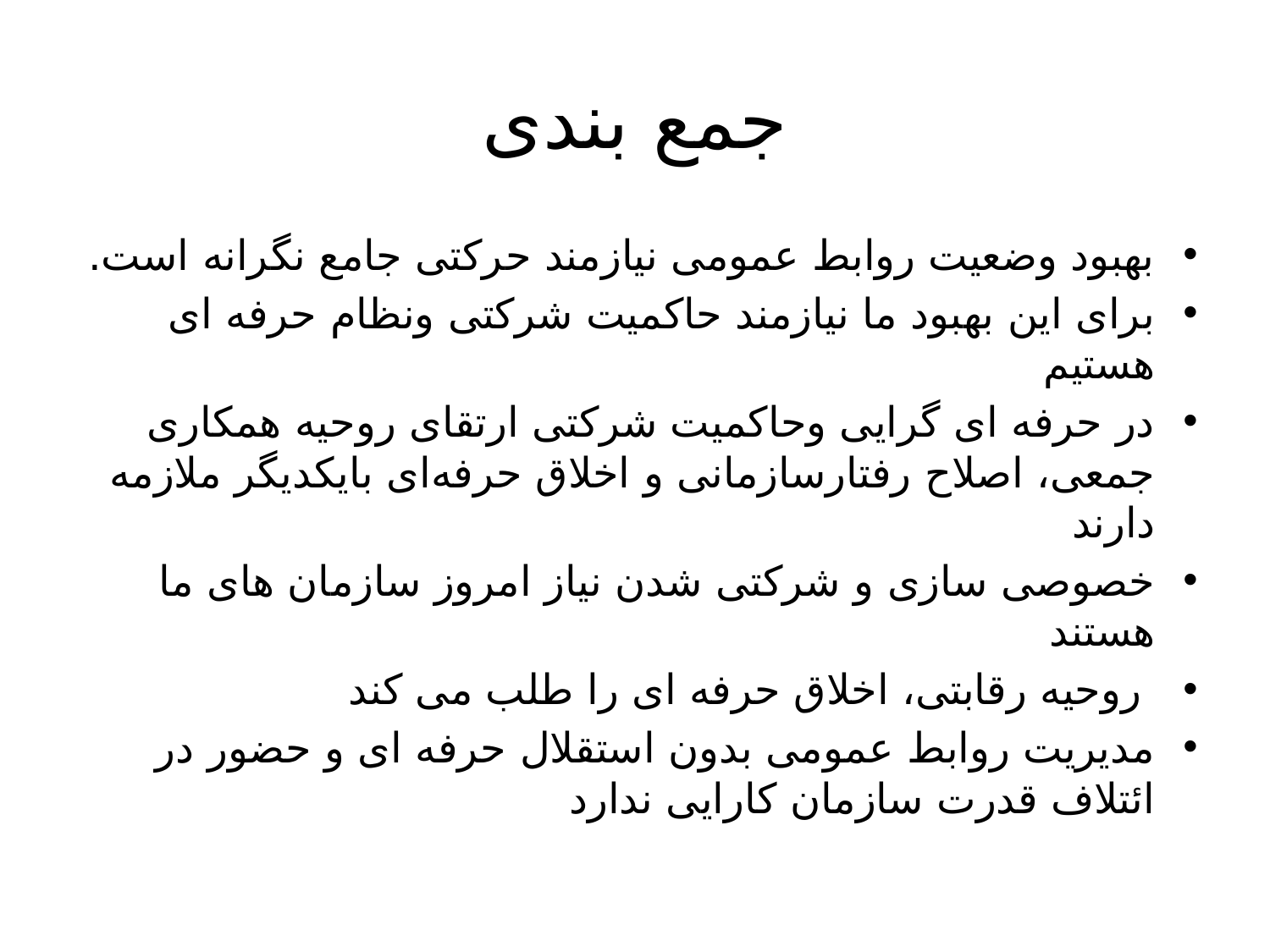

# جمع بندی
بهبود وضعیت روابط عمومی نیازمند حرکتی جامع نگرانه است.
برای این بهبود ما نیازمند حاکمیت شرکتی ونظام حرفه ای هستیم
در حرفه ای گرایی وحاکمیت شرکتی ارتقای روحیه همکاری جمعی، اصلاح رفتارسازمانی و اخلاق حرفه‌ای بایکدیگر ملازمه دارند
خصوصی سازی و شرکتی شدن نیاز امروز سازمان های ما هستند
 روحیه رقابتی، اخلاق حرفه ای را طلب می کند
مدیریت روابط عمومی بدون استقلال حرفه ای و حضور در ائتلاف قدرت سازمان کارایی ندارد